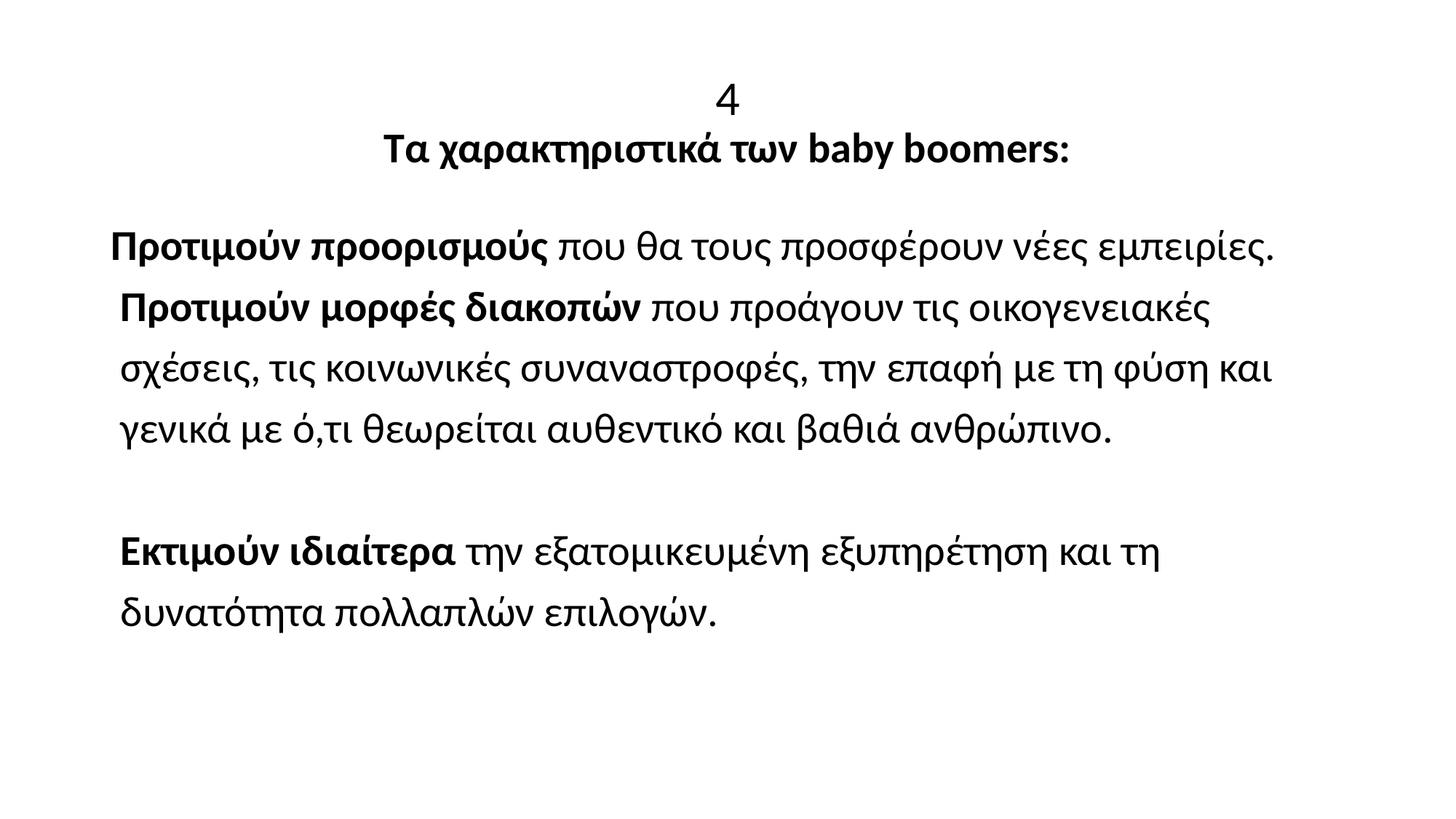

# 4 Τα χαρακτηριστικά των baby boomers:
Προτιμούν προορισμούς που θα τους προσφέρουν νέες εμπειρίες.
 Προτιμούν μορφές διακοπών που προάγουν τις οικογενειακές
 σχέσεις, τις κοινωνικές συναναστροφές, την επαφή με τη φύση και
 γενικά με ό,τι θεωρείται αυθεντικό και βαθιά ανθρώπινο.

 Εκτιμούν ιδιαίτερα την εξατομικευμένη εξυπηρέτηση και τη
 δυνατότητα πολλαπλών επιλογών.